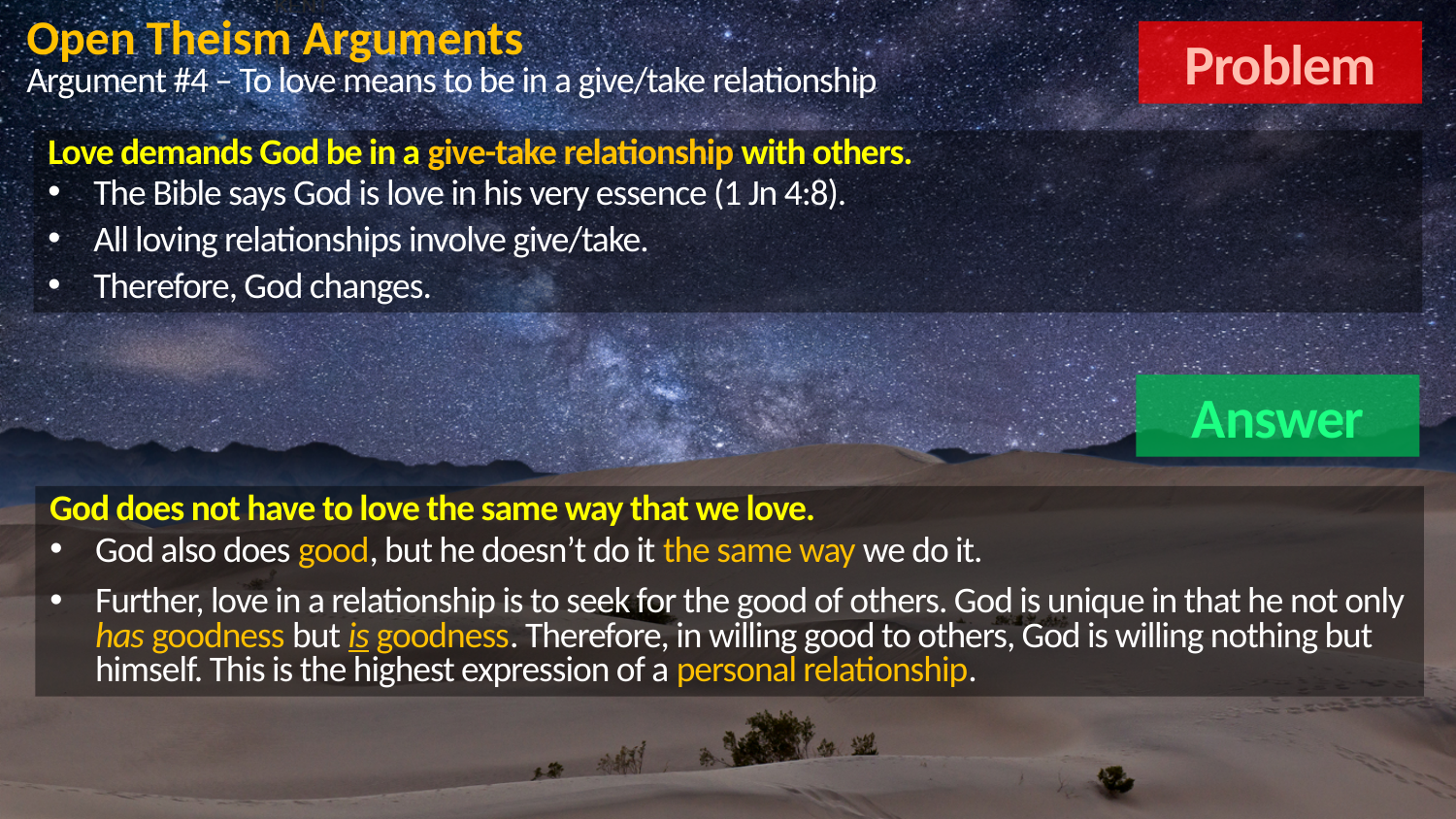

An omniscient being already knows all things. Therefore, he cannot change his mind.  When we pray, God already knew we would pray.  "When we pray (or have prayed), God not only knew what we were going to pray, but He ordained our prayer as a means of accomplishing His purpose.” (GEIS86)
Open Theism Arguments
Problem
Argument #4 – To love means to be in a give/take relationship
Love demands God be in a give-take relationship with others.
The Bible says God is love in his very essence (1 Jn 4:8).
All loving relationships involve give/take.
Therefore, God changes.

Answer
God does not have to love the same way that we love.
God also does good, but he doesn’t do it the same way we do it.
Further, love in a relationship is to seek for the good of others. God is unique in that he not only has goodness but is goodness. Therefore, in willing good to others, God is willing nothing but himself. This is the highest expression of a personal relationship.